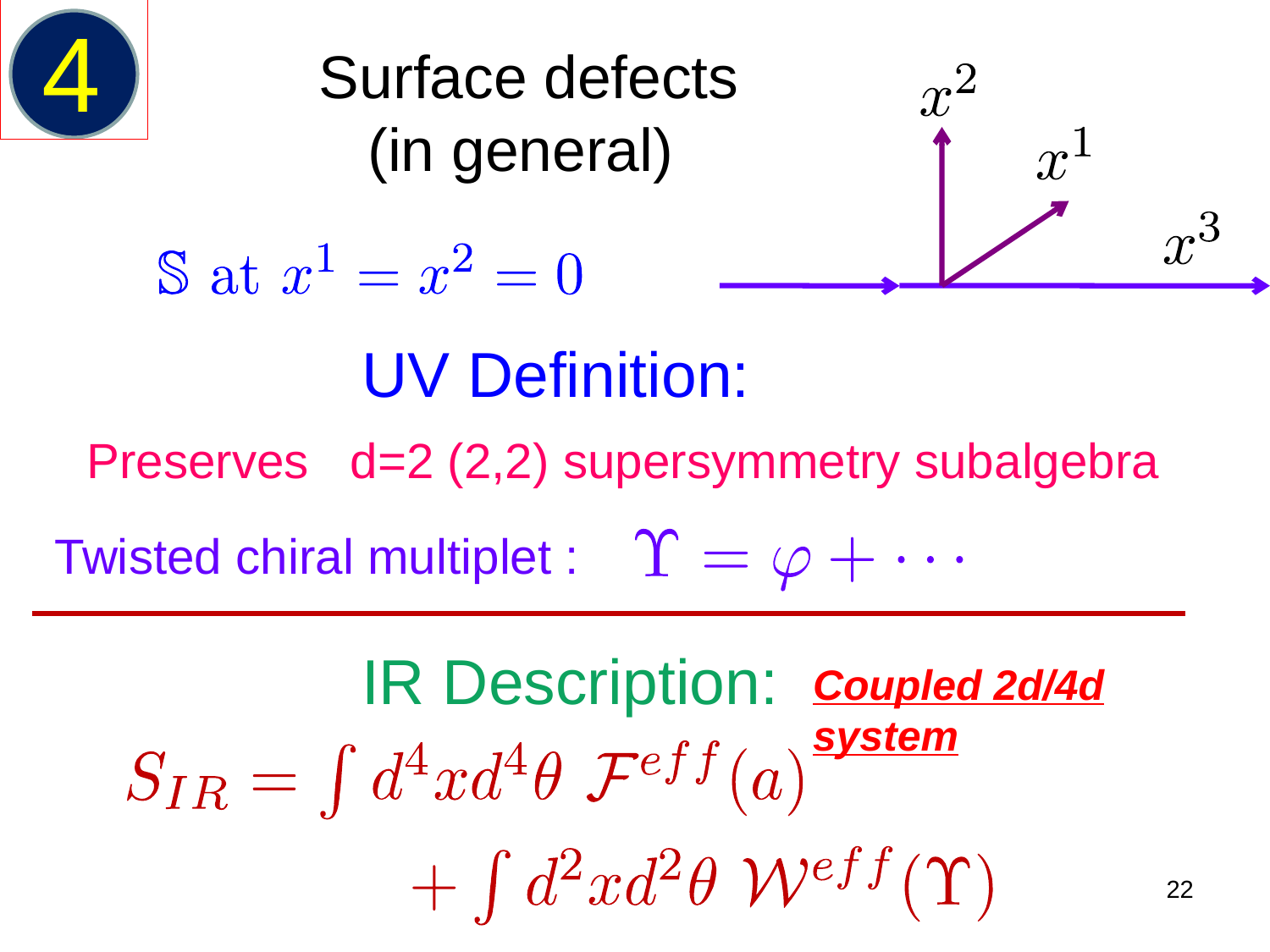

4

# Surface defects (in general)

UV Definition:
Preserves   d=2 (2,2) supersymmetry subalgebra
Twisted chiral multiplet :

IR Description:
Coupled 2d/4d system

22